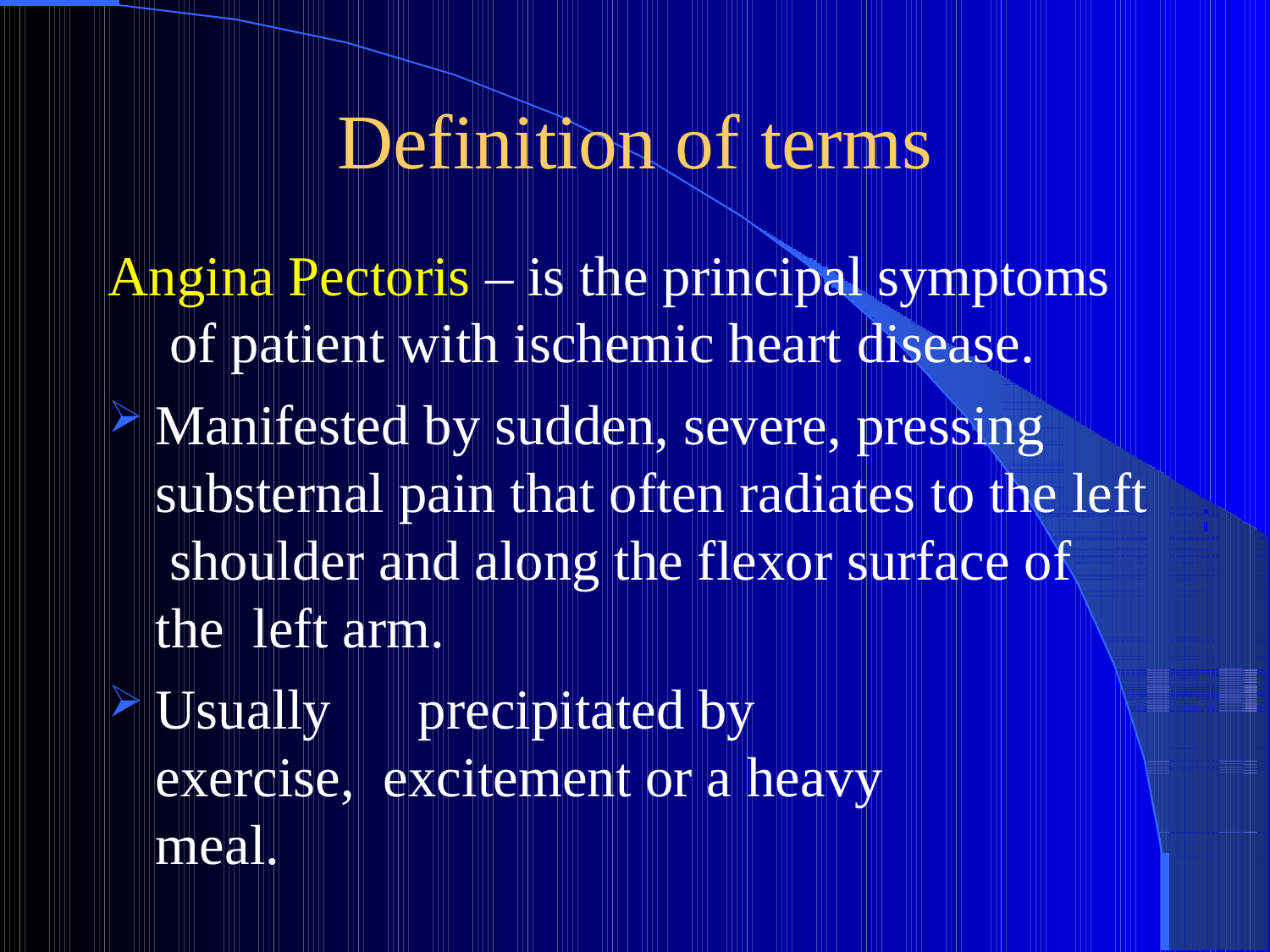

# Definition of terms

Angina Pectoris – is the principal symptoms  of patient with ischemic heart disease.
Manifested by sudden, severe, pressing  substernal pain that often radiates to the left  shoulder and along the flexor surface of the  left arm.
Usually	precipitated by exercise,  excitement or a heavy meal.